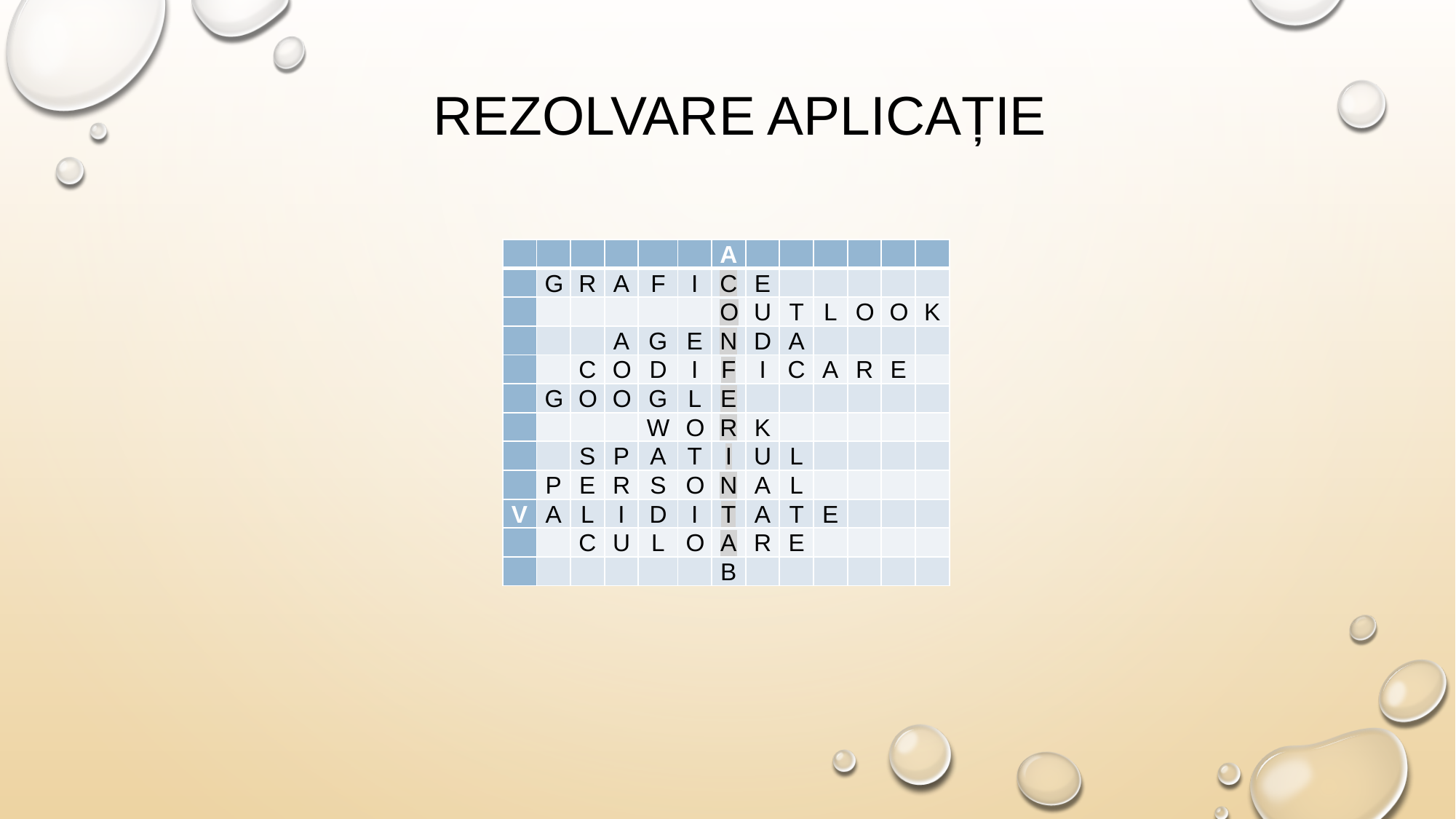

# Rezolvare aplicație
|  |  |  |  |  |  | A |  |  |  |  |  |  |
| --- | --- | --- | --- | --- | --- | --- | --- | --- | --- | --- | --- | --- |
|  | G | R | A | F | I | C | E |  |  |  |  |  |
|  |  |  |  |  |  | O | U | T | L | O | O | K |
|  |  |  | A | G | E | N | D | A |  |  |  |  |
|  |  | C | O | D | I | F | I | C | A | R | E |  |
|  | G | O | O | G | L | E |  |  |  |  |  |  |
|  |  |  |  | W | O | R | K |  |  |  |  |  |
|  |  | S | P | A | T | I | U | L |  |  |  |  |
|  | P | E | R | S | O | N | A | L |  |  |  |  |
| V | A | L | I | D | I | T | A | T | E |  |  |  |
|  |  | C | U | L | O | A | R | E |  |  |  |  |
|  |  |  |  |  |  | B |  |  |  |  |  |  |